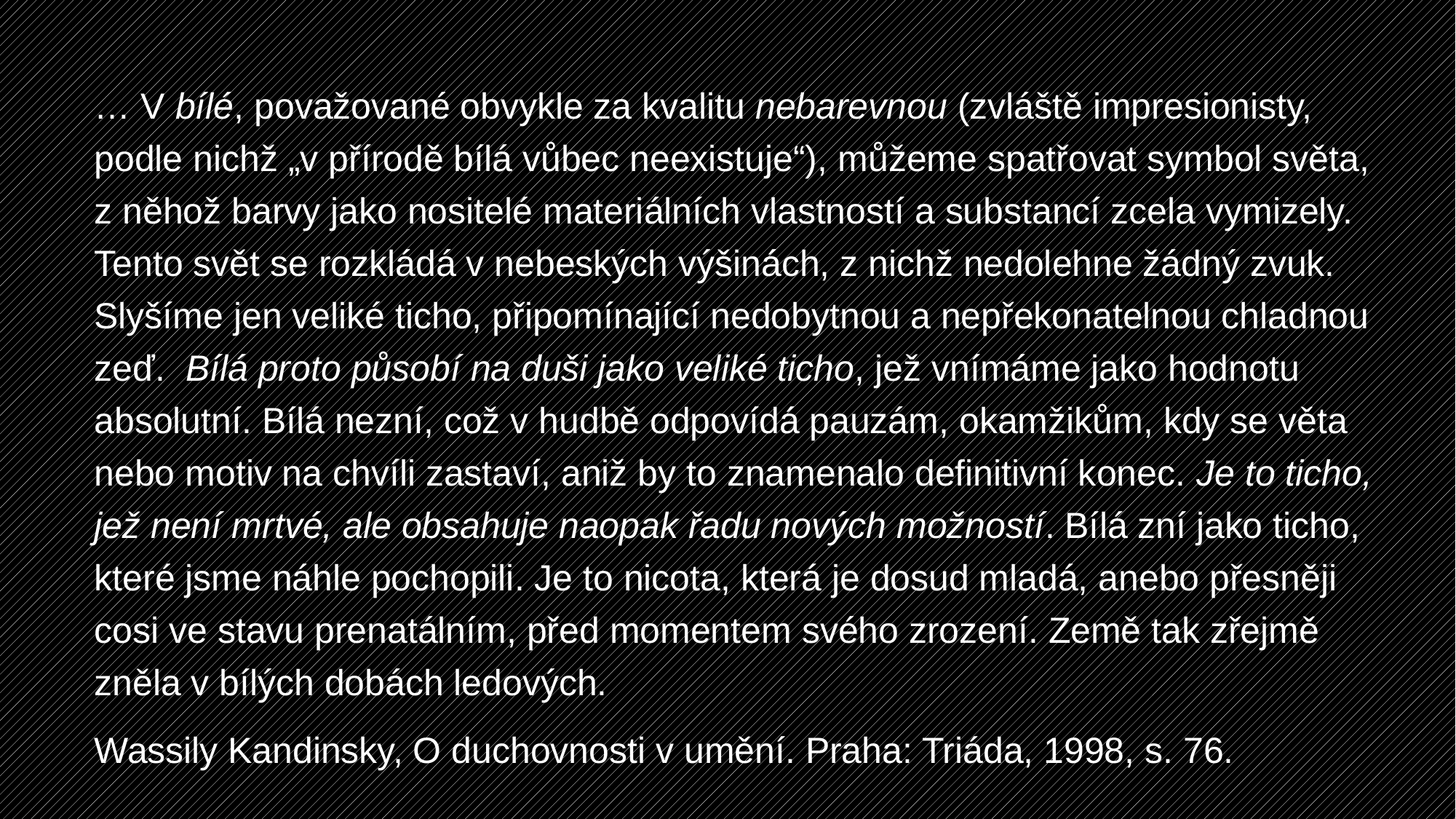

… V bílé, považované obvykle za kvalitu nebarevnou (zvláště impresionisty, podle nichž „v přírodě bílá vůbec neexistuje“), můžeme spatřovat symbol světa, z něhož barvy jako nositelé materiálních vlastností a substancí zcela vymizely. Tento svět se rozkládá v nebeských výšinách, z nichž nedolehne žádný zvuk. Slyšíme jen veliké ticho, připomínající nedobytnou a nepřekonatelnou chladnou zeď.  Bílá proto působí na duši jako veliké ticho, jež vnímáme jako hodnotu absolutní. Bílá nezní, což v hudbě odpovídá pauzám, okamžikům, kdy se věta nebo motiv na chvíli zastaví, aniž by to znamenalo definitivní konec. Je to ticho, jež není mrtvé, ale obsahuje naopak řadu nových možností. Bílá zní jako ticho, které jsme náhle pochopili. Je to nicota, která je dosud mladá, anebo přesněji cosi ve stavu prenatálním, před momentem svého zrození. Země tak zřejmě zněla v bílých dobách ledových.
Wassily Kandinsky, O duchovnosti v umění. Praha: Triáda, 1998, s. 76.